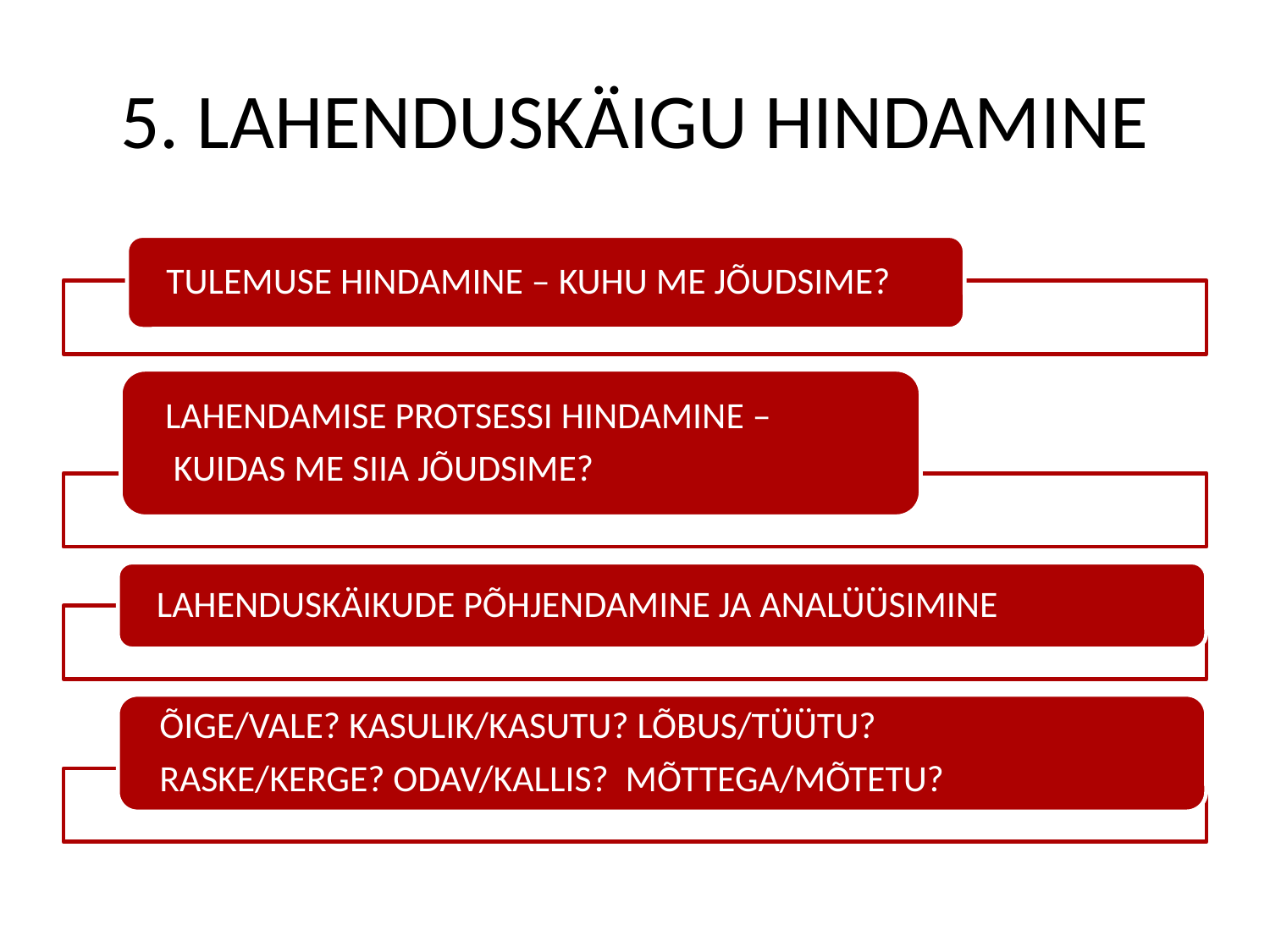

# 5. LAHENDUSKÄIGU HINDAMINE
TULEMUSE HINDAMINE – KUHU ME JÕUDSIME?
LAHENDAMISE PROTSESSI HINDAMINE –
 KUIDAS ME SIIA JÕUDSIME?
LAHENDUSKÄIKUDE PÕHJENDAMINE JA ANALÜÜSIMINE
ÕIGE/VALE? KASULIK/KASUTU? LÕBUS/TÜÜTU?
RASKE/KERGE? ODAV/KALLIS?  MÕTTEGA/MÕTETU?